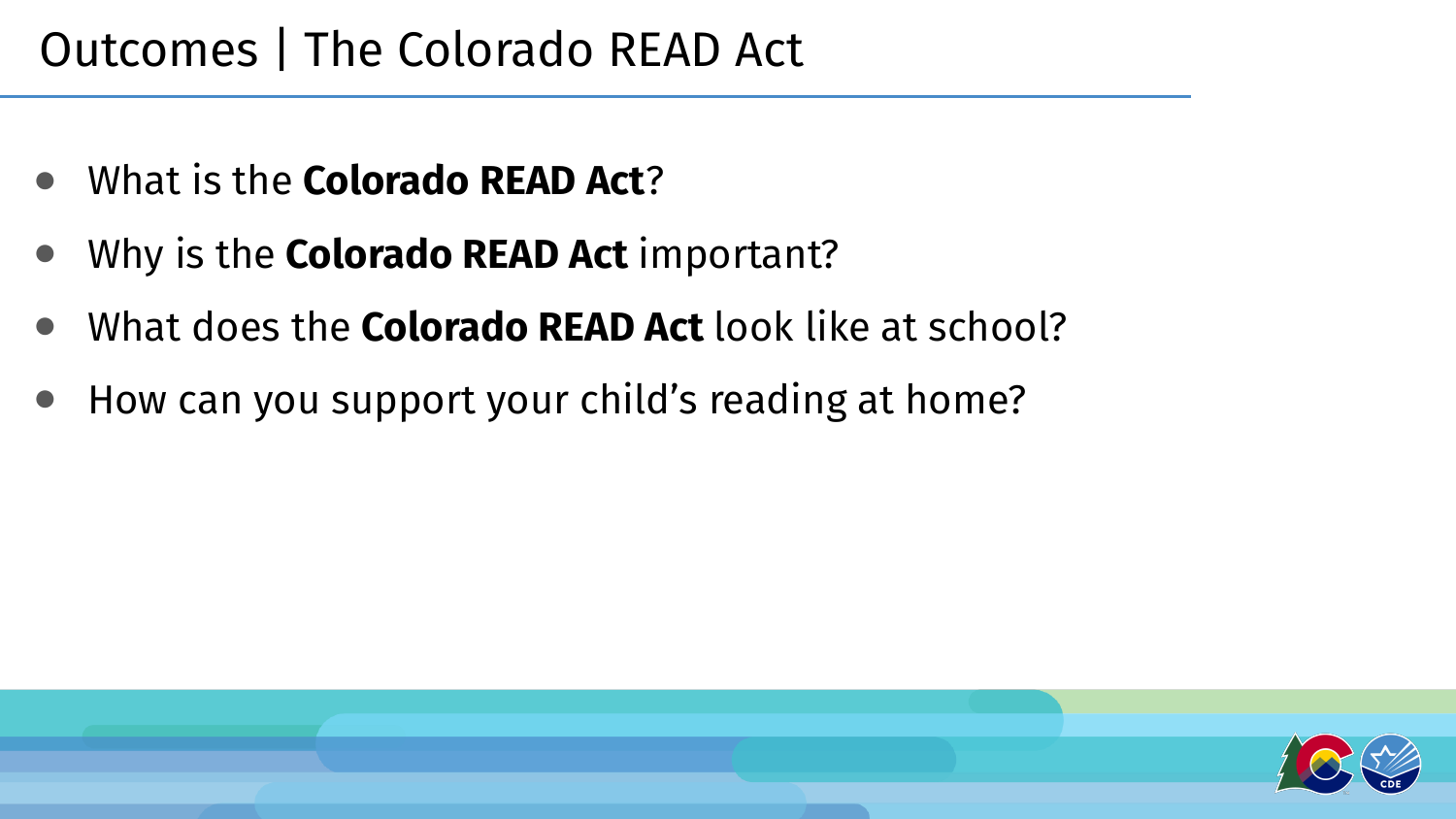

# Outcomes | The Colorado READ Act
What is the Colorado READ Act?
Why is the Colorado READ Act important?
What does the Colorado READ Act look like at school?
How can you support your child’s reading at home?